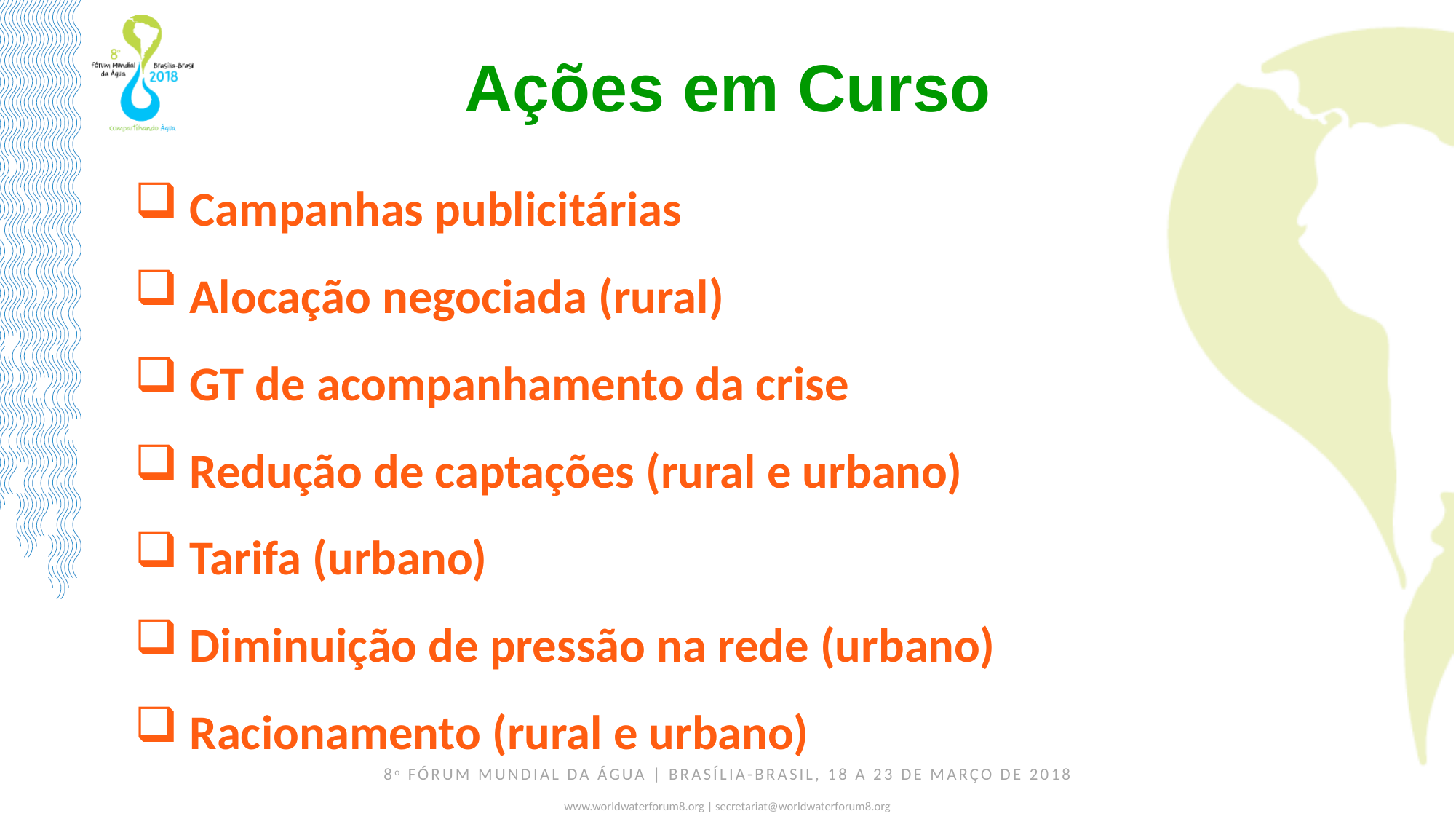

Ações em Curso
 Campanhas publicitárias
 Alocação negociada (rural)
 GT de acompanhamento da crise
 Redução de captações (rural e urbano)
 Tarifa (urbano)
 Diminuição de pressão na rede (urbano)
 Racionamento (rural e urbano)